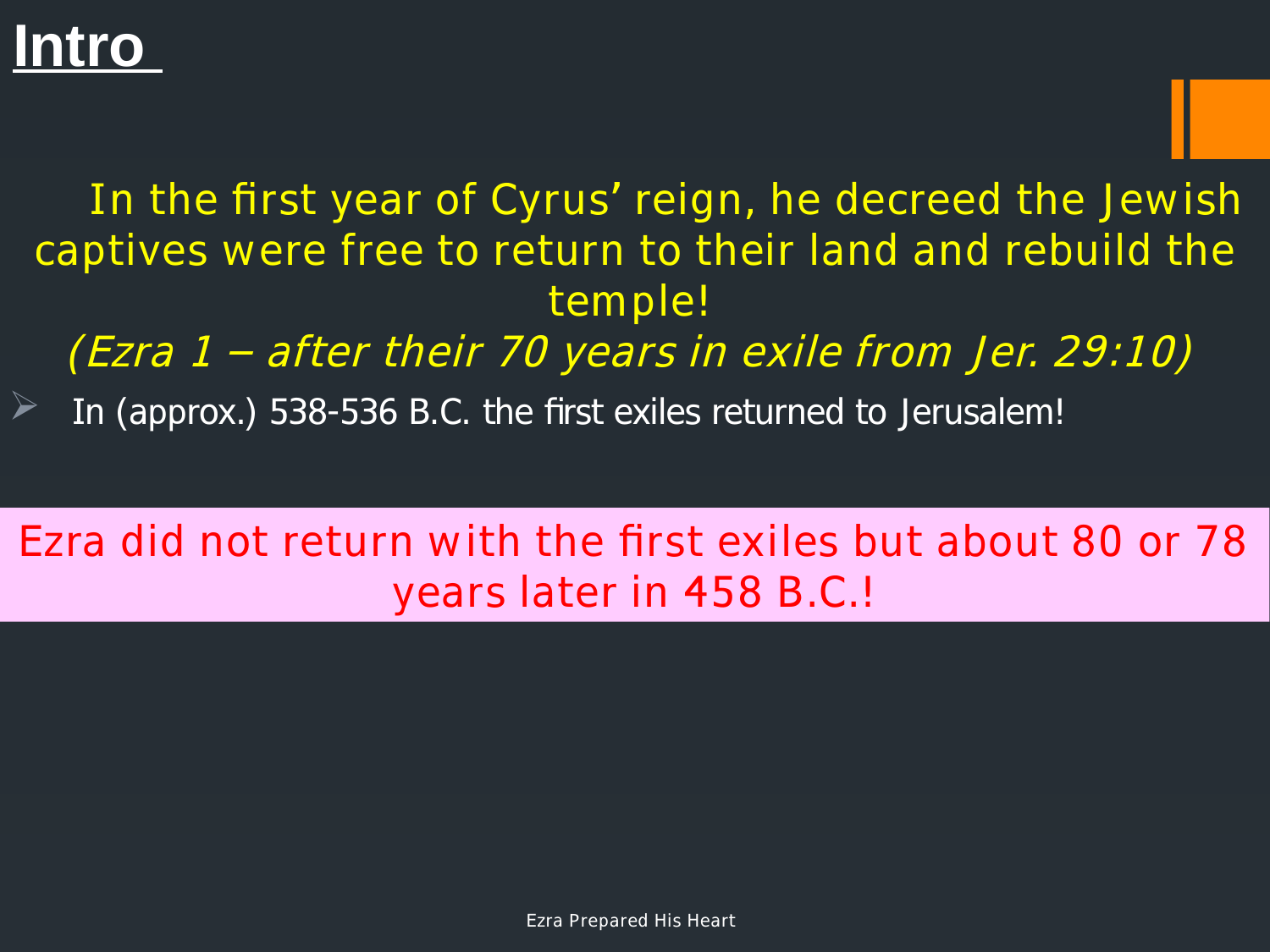

# Intro
	In the first year of Cyrus’ reign, he decreed the Jewish
captives were free to return to their land and rebuild the
temple!
(Ezra 1 – after their 70 years in exile from Jer. 29:10)
In (approx.) 538-536 B.C. the first exiles returned to Jerusalem!
Ezra did not return with the first exiles but about 80 or 78
years later in 458 B.C.!
Ezra Prepared His Heart